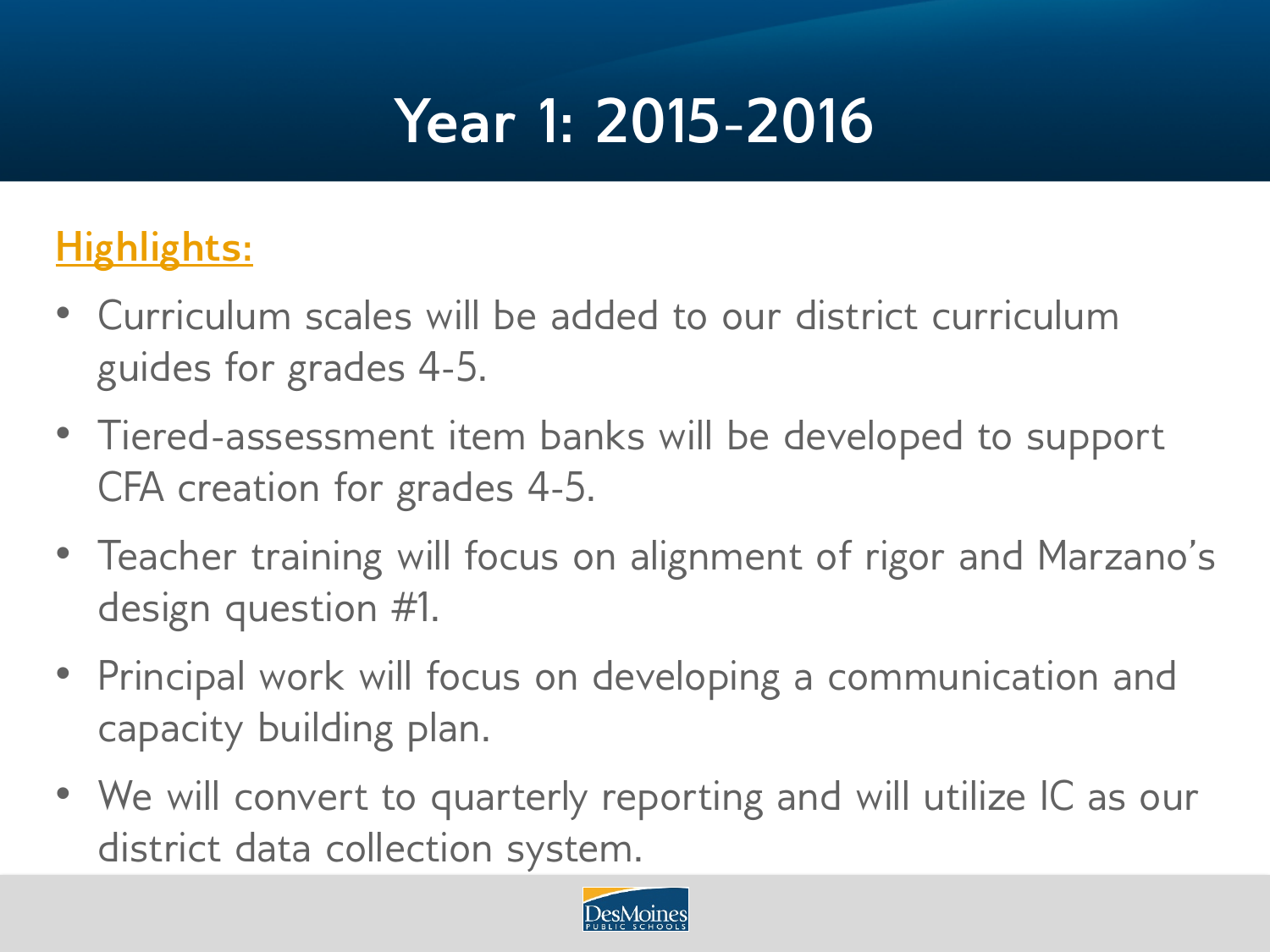

# Year 1: 2015-2016
Highlights:
Curriculum scales will be added to our district curriculum guides for grades 4-5.
Tiered-assessment item banks will be developed to support CFA creation for grades 4-5.
Teacher training will focus on alignment of rigor and Marzano’s design question #1.
Principal work will focus on developing a communication and capacity building plan.
We will convert to quarterly reporting and will utilize IC as our district data collection system.